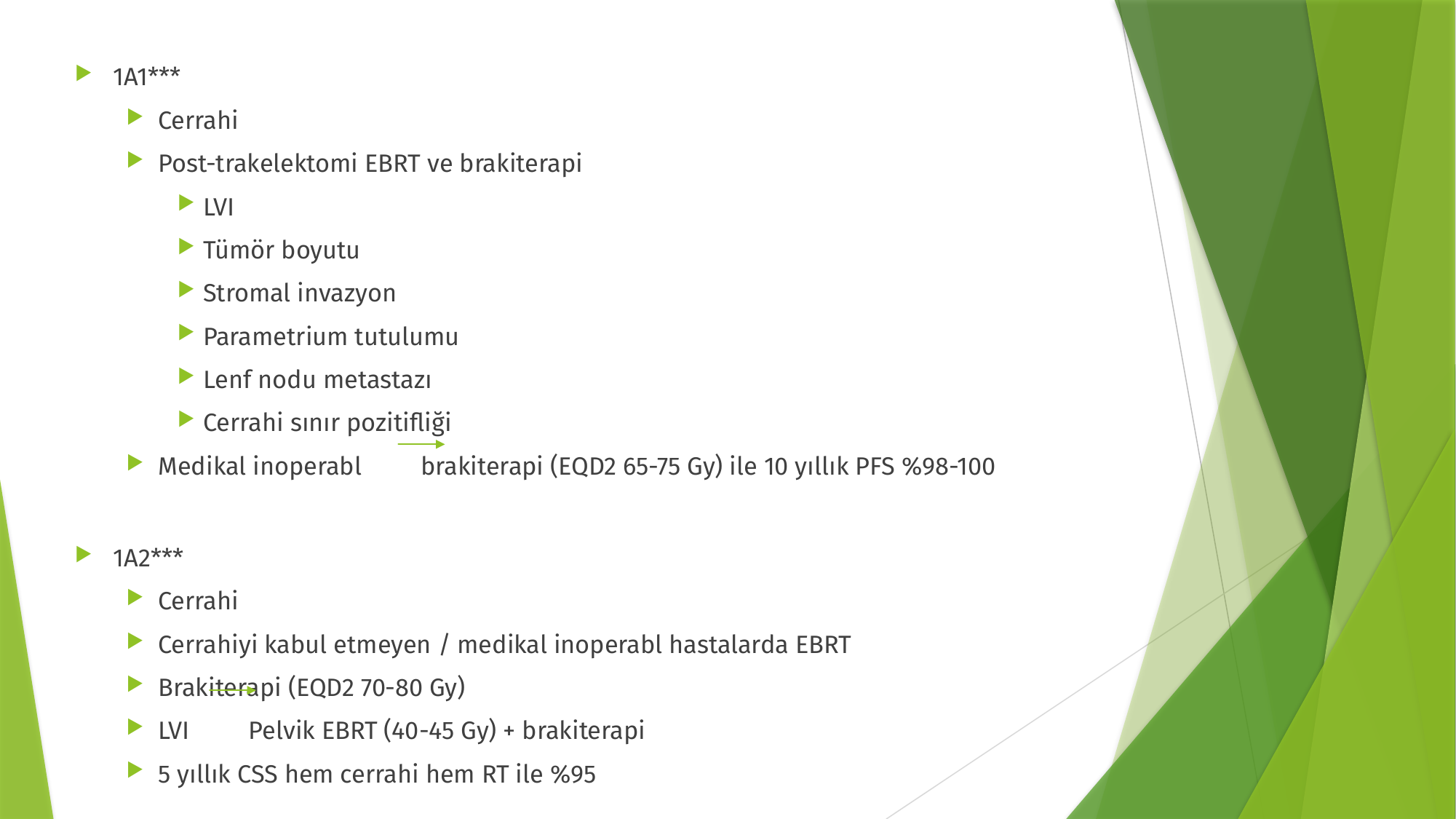

1A1***
Cerrahi
Post-trakelektomi EBRT ve brakiterapi
LVI
Tümör boyutu
Stromal invazyon
Parametrium tutulumu
Lenf nodu metastazı
Cerrahi sınır pozitifliği
Medikal inoperabl         brakiterapi (EQD2 65-75 Gy) ile 10 yıllık PFS %98-100

1A2***
Cerrahi
Cerrahiyi kabul etmeyen / medikal inoperabl hastalarda EBRT
Brakiterapi (EQD2 70-80 Gy)
LVI         Pelvik EBRT (40-45 Gy) + brakiterapi
5 yıllık CSS hem cerrahi hem RT ile %95